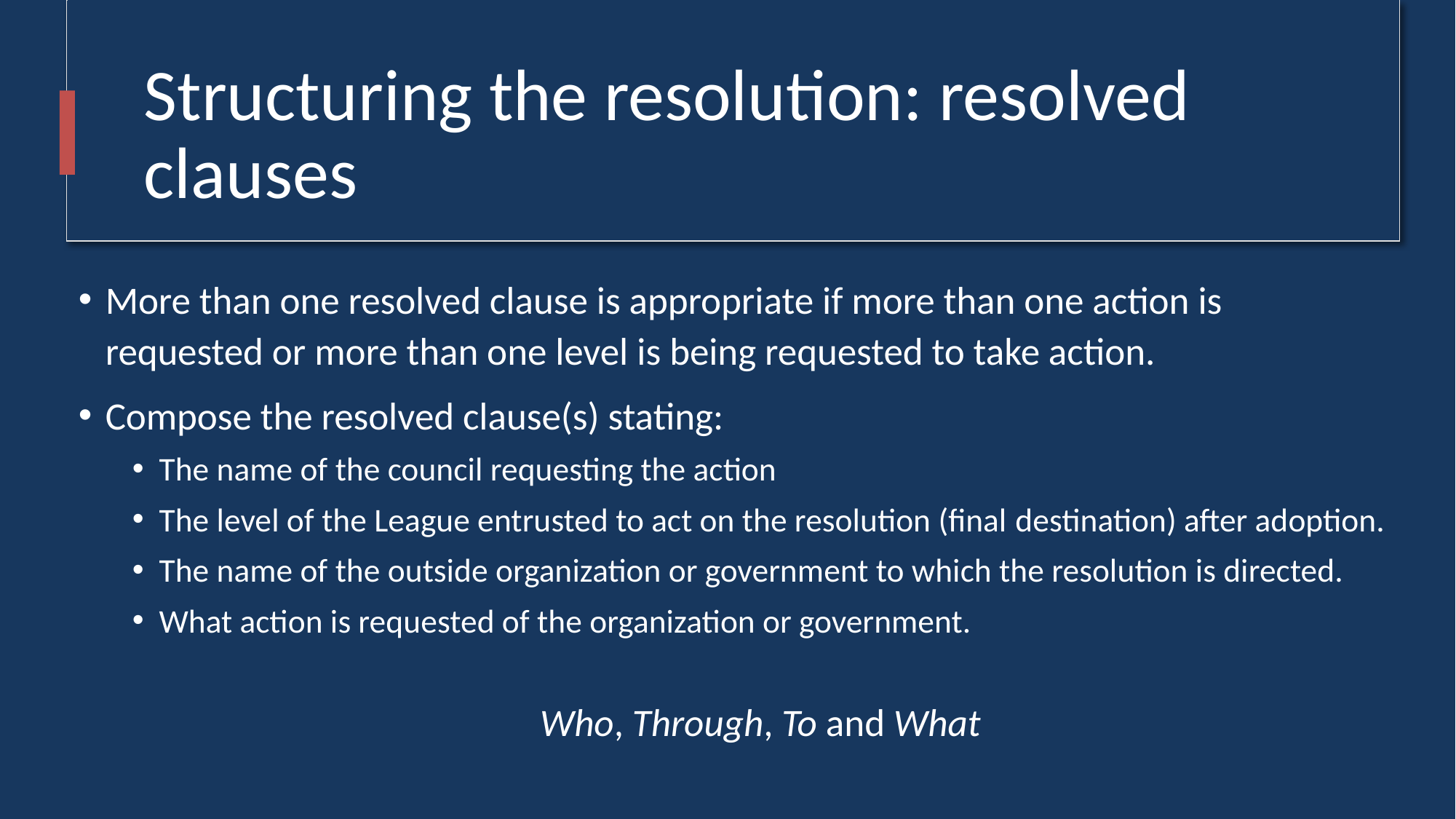

# Structuring the resolution: resolved clauses

More than one resolved clause is appropriate if more than one action is requested or more than one level is being requested to take action.
Compose the resolved clause(s) stating:
The name of the council requesting the action
The level of the League entrusted to act on the resolution (final destination) after adoption.
The name of the outside organization or government to which the resolution is directed.
What action is requested of the organization or government.

Who, Through, To and What